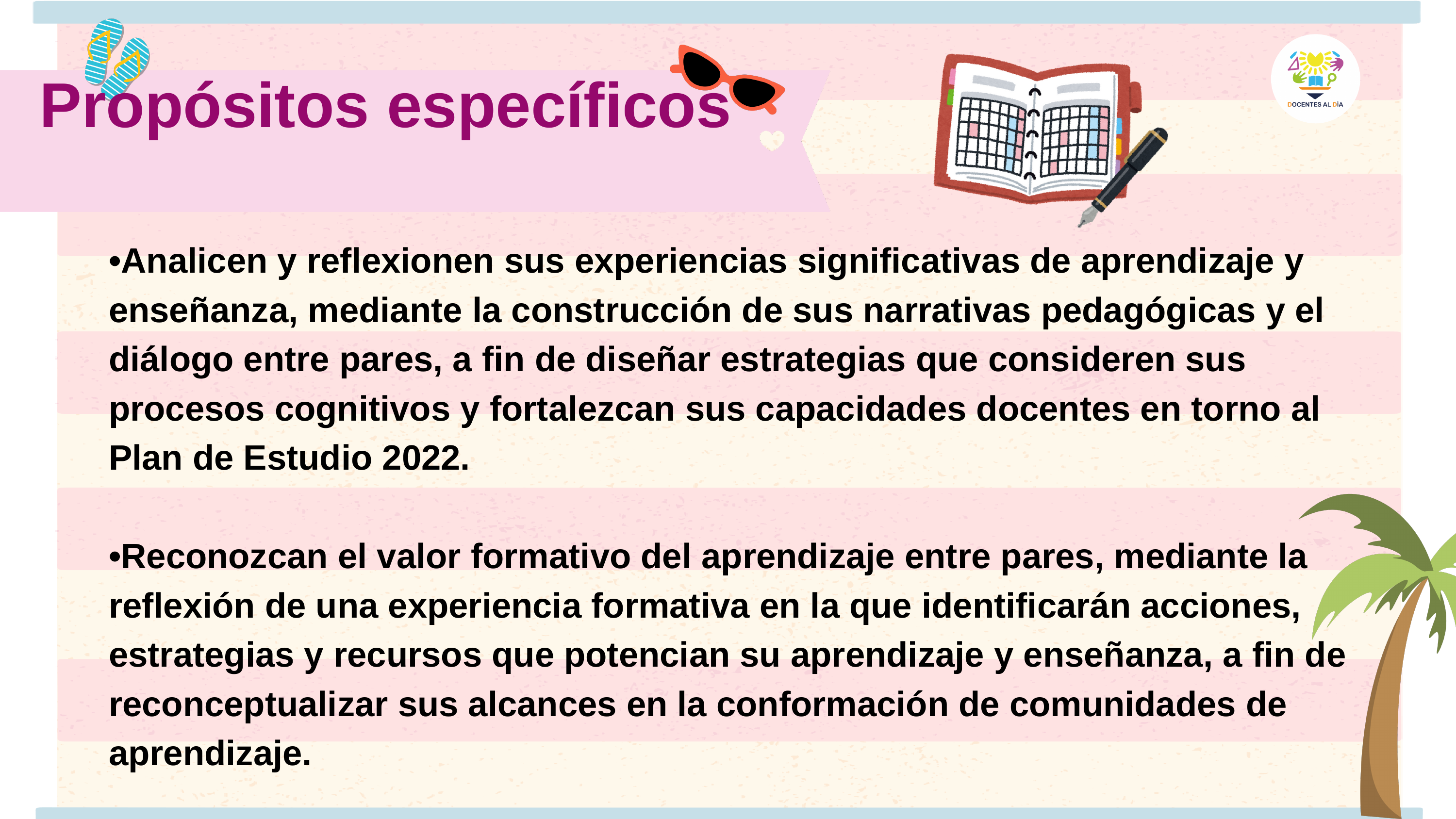

Propósitos específicos

•Analicen y reflexionen sus experiencias significativas de aprendizaje y enseñanza, mediante la construcción de sus narrativas pedagógicas y el diálogo entre pares, a fin de diseñar estrategias que consideren sus procesos cognitivos y fortalezcan sus capacidades docentes en torno al Plan de Estudio 2022.

•Reconozcan el valor formativo del aprendizaje entre pares, mediante la reflexión de una experiencia formativa en la que identificarán acciones, estrategias y recursos que potencian su aprendizaje y enseñanza, a fin de reconceptualizar sus alcances en la conformación de comunidades de aprendizaje.